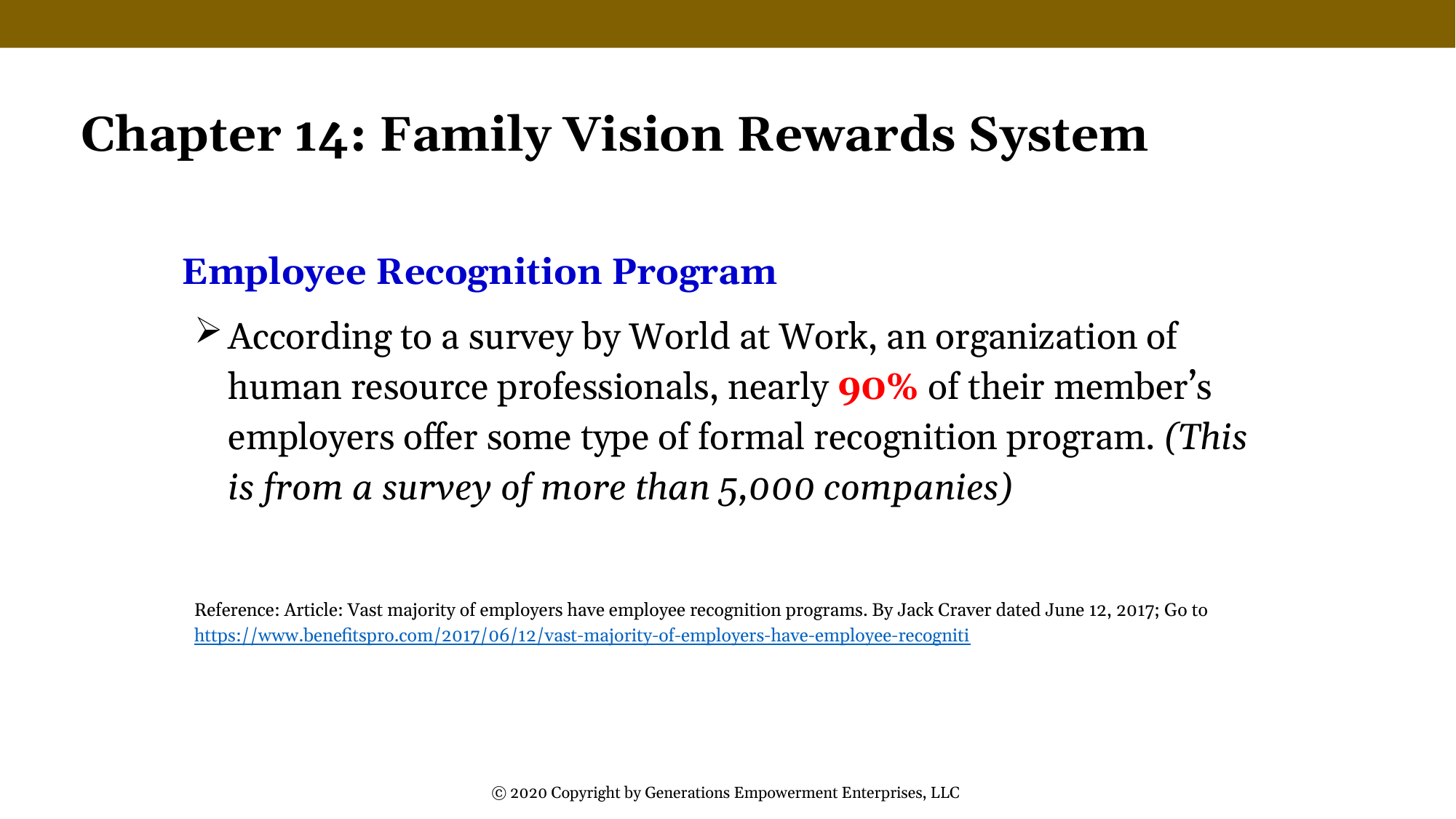

Chapter 14: Family Vision Rewards System
Employee Recognition Program
According to a survey by World at Work, an organization of human resource professionals, nearly 90% of their member’s employers offer some type of formal recognition program. (This is from a survey of more than 5,000 companies)
Reference: Article: Vast majority of employers have employee recognition programs. By Jack Craver dated June 12, 2017; Go to https://www.benefitspro.com/2017/06/12/vast-majority-of-employers-have-employee-recogniti

© 2020 Copyright by Generations Empowerment Enterprises, LLC